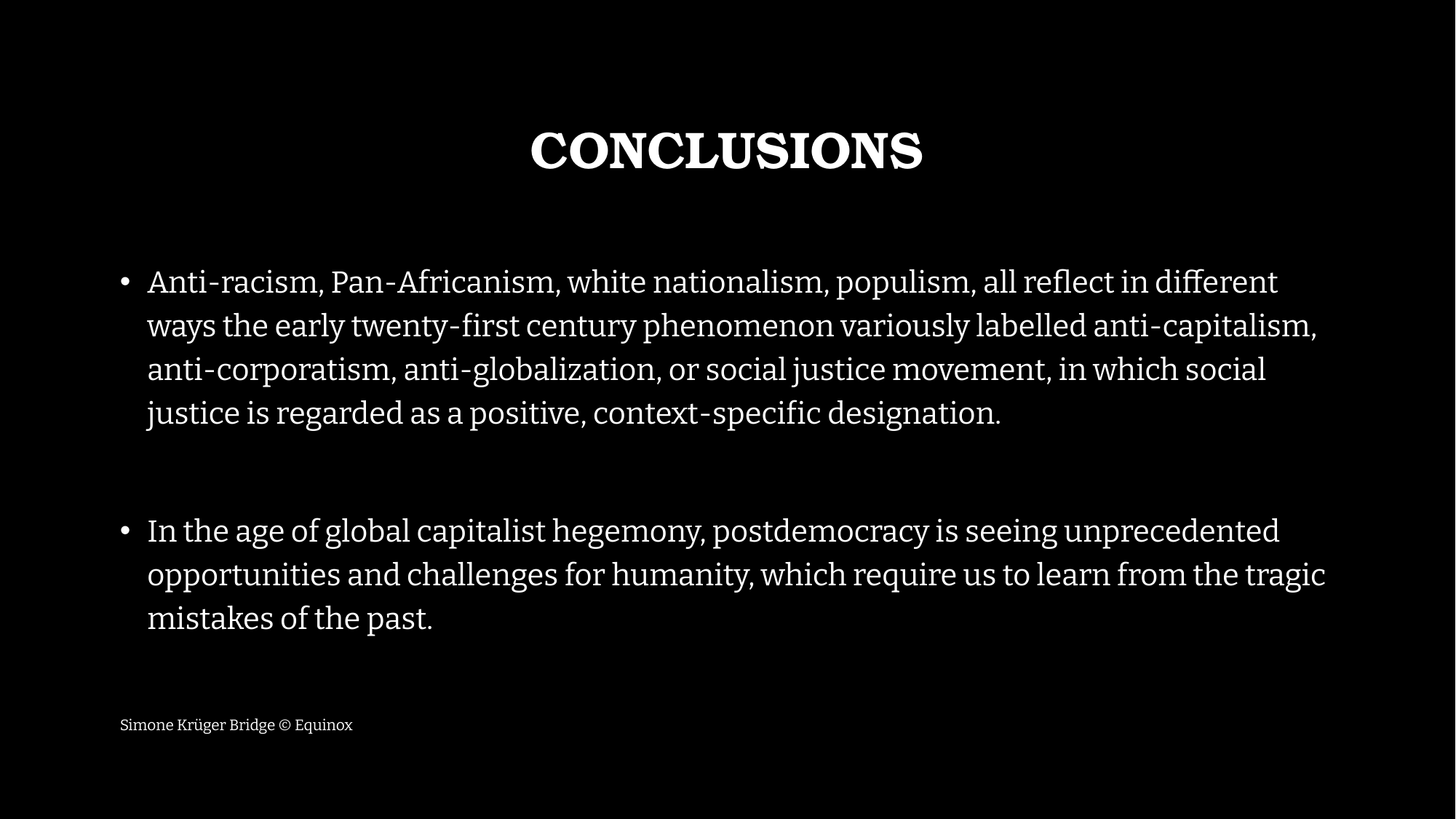

# conclusions
Anti-racism, Pan-Africanism, white nationalism, populism, all reflect in different ways the early twenty-first century phenomenon variously labelled anti-capitalism, anti-corporatism, anti-globalization, or social justice movement, in which social justice is regarded as a positive, context-specific designation.

In the age of global capitalist hegemony, postdemocracy is seeing unprecedented opportunities and challenges for humanity, which require us to learn from the tragic mistakes of the past.

Simone Krüger Bridge © Equinox